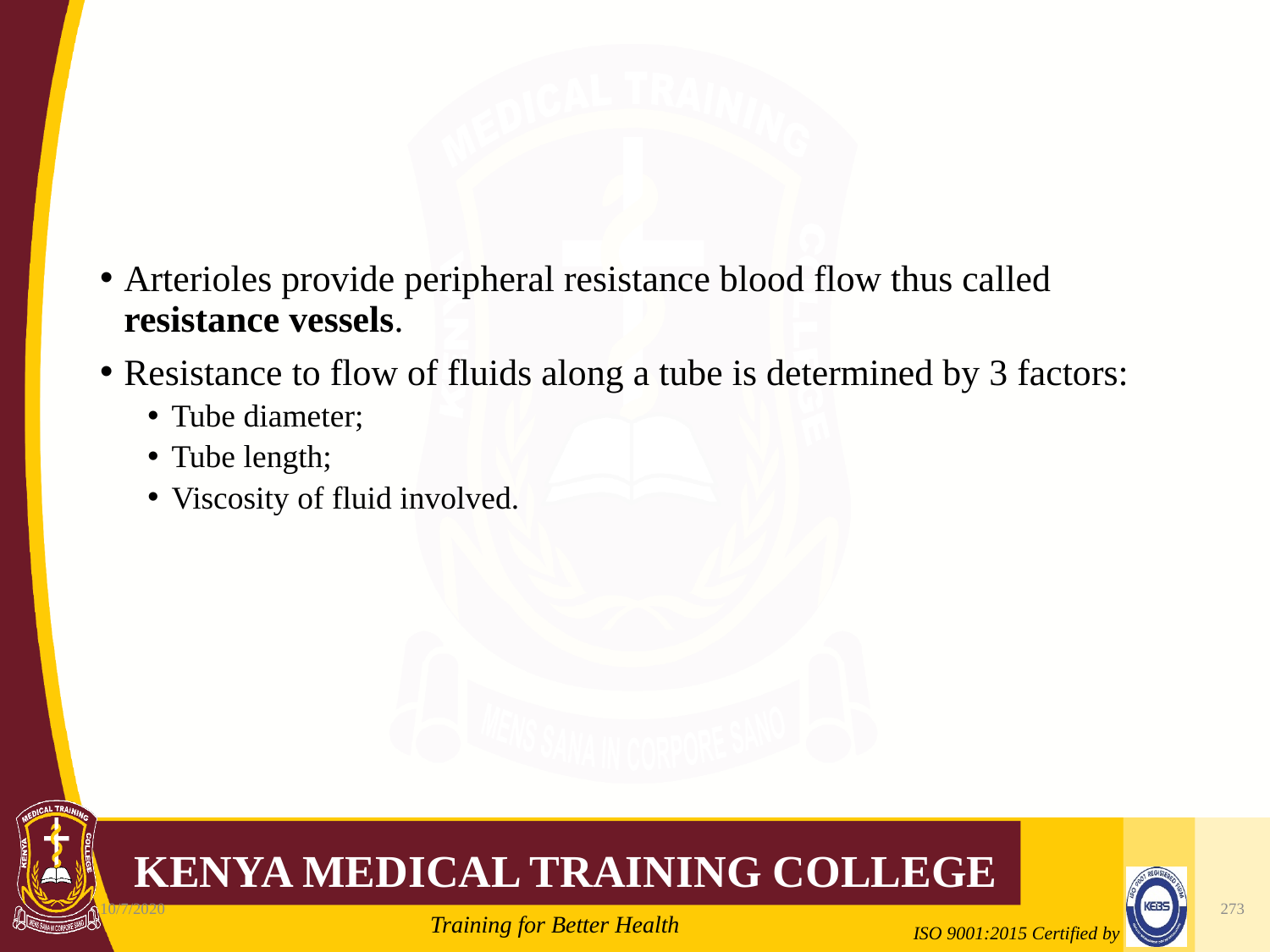

#
Arterioles provide peripheral resistance blood flow thus called resistance vessels.
Resistance to flow of fluids along a tube is determined by 3 factors:
Tube diameter;
Tube length;
Viscosity of fluid involved.

10/7/2020
273